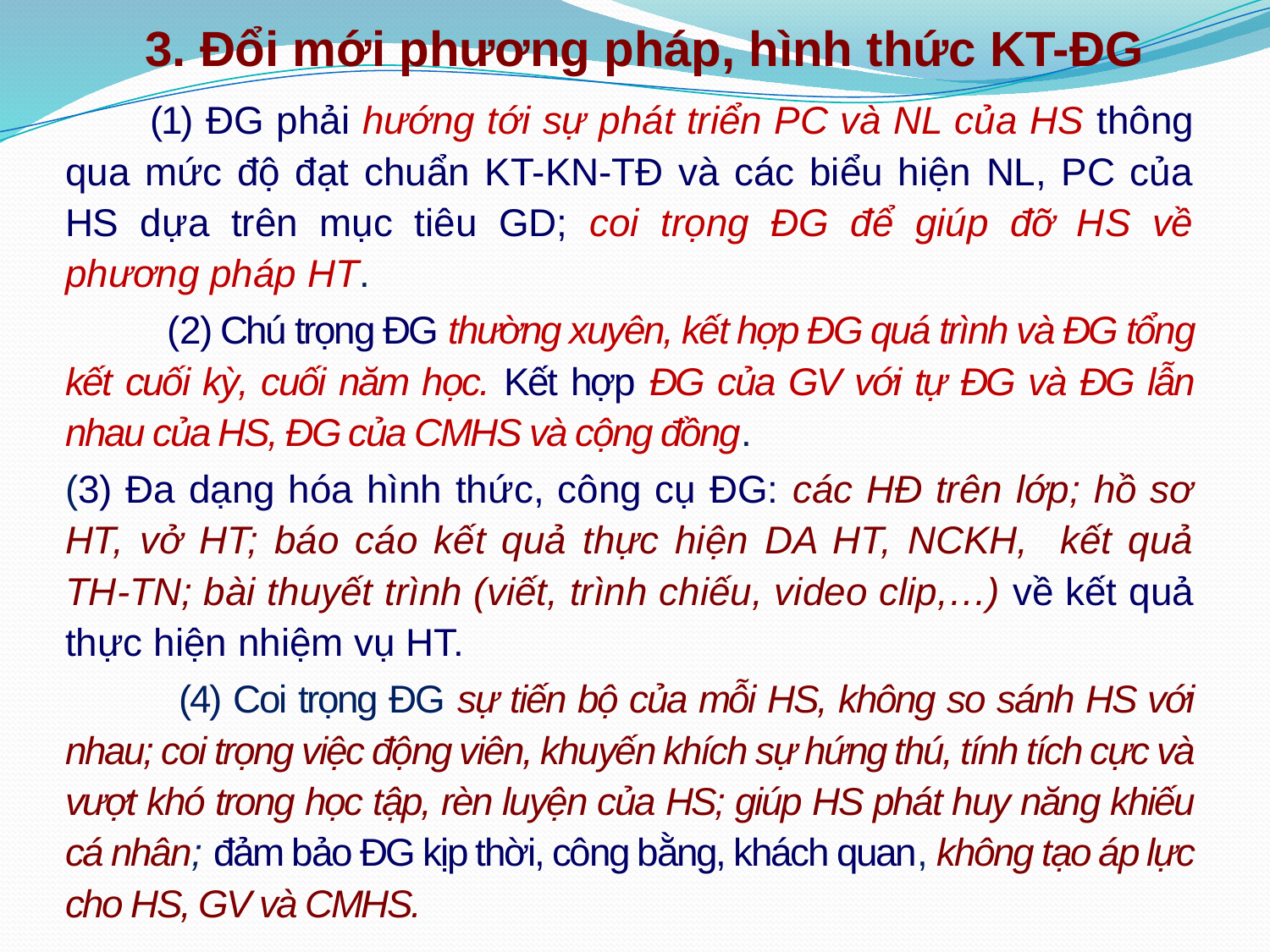

3. Đổi mới phương pháp, hình thức KT-ĐG
        (1) ĐG phải hướng tới sự phát triển PC và NL của HS thông qua mức độ đạt chuẩn KT-KN-TĐ và các biểu hiện NL, PC của HS dựa trên mục tiêu GD; coi trọng ĐG để giúp đỡ HS về phương pháp HT.
         (2) Chú trọng ĐG thường xuyên, kết hợp ĐG quá trình và ĐG tổng kết cuối kỳ, cuối năm học. Kết hợp ĐG của GV với tự ĐG và ĐG lẫn nhau của HS, ĐG của CMHS và cộng đồng.
(3) Đa dạng hóa hình thức, công cụ ĐG: các HĐ trên lớp; hồ sơ HT, vở HT; báo cáo kết quả thực hiện DA HT, NCKH,  kết quả TH-TN; bài thuyết trình (viết, trình chiếu, video clip,…) về kết quả thực hiện nhiệm vụ HT.
         (4) Coi trọng ĐG sự tiến bộ của mỗi HS, không so sánh HS với nhau; coi trọng việc động viên, khuyến khích sự hứng thú, tính tích cực và vượt khó trong học tập, rèn luyện của HS; giúp HS phát huy năng khiếu cá nhân; đảm bảo ĐG kịp thời, công bằng, khách quan, không tạo áp lực cho HS, GV và CMHS.